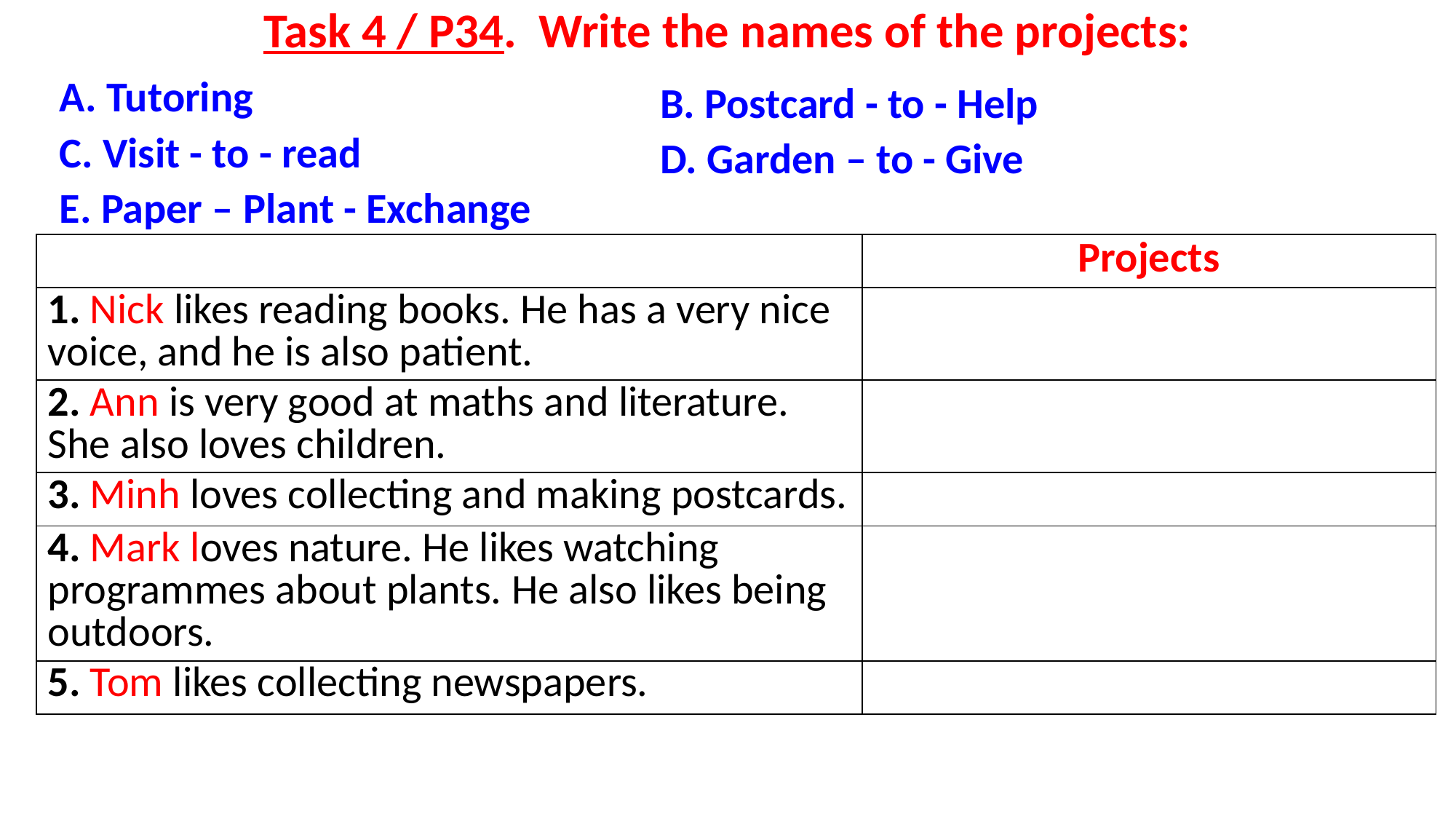

Task 4 / P34.  Write the names of the projects:
A. Tutoring
B. Postcard - to - Help
C. Visit - to - read
D. Garden – to - Give
E. Paper – Plant - Exchange
|  | Projects |
| --- | --- |
| 1. Nick likes reading books. He has a very nice voice, and he is also patient. |  |
| 2. Ann is very good at maths and literature. She also loves children. |  |
| 3. Minh loves collecting and making postcards. |  |
| 4. Mark loves nature. He likes watching programmes about plants. He also likes being outdoors. |  |
| 5. Tom likes collecting newspapers. |  |